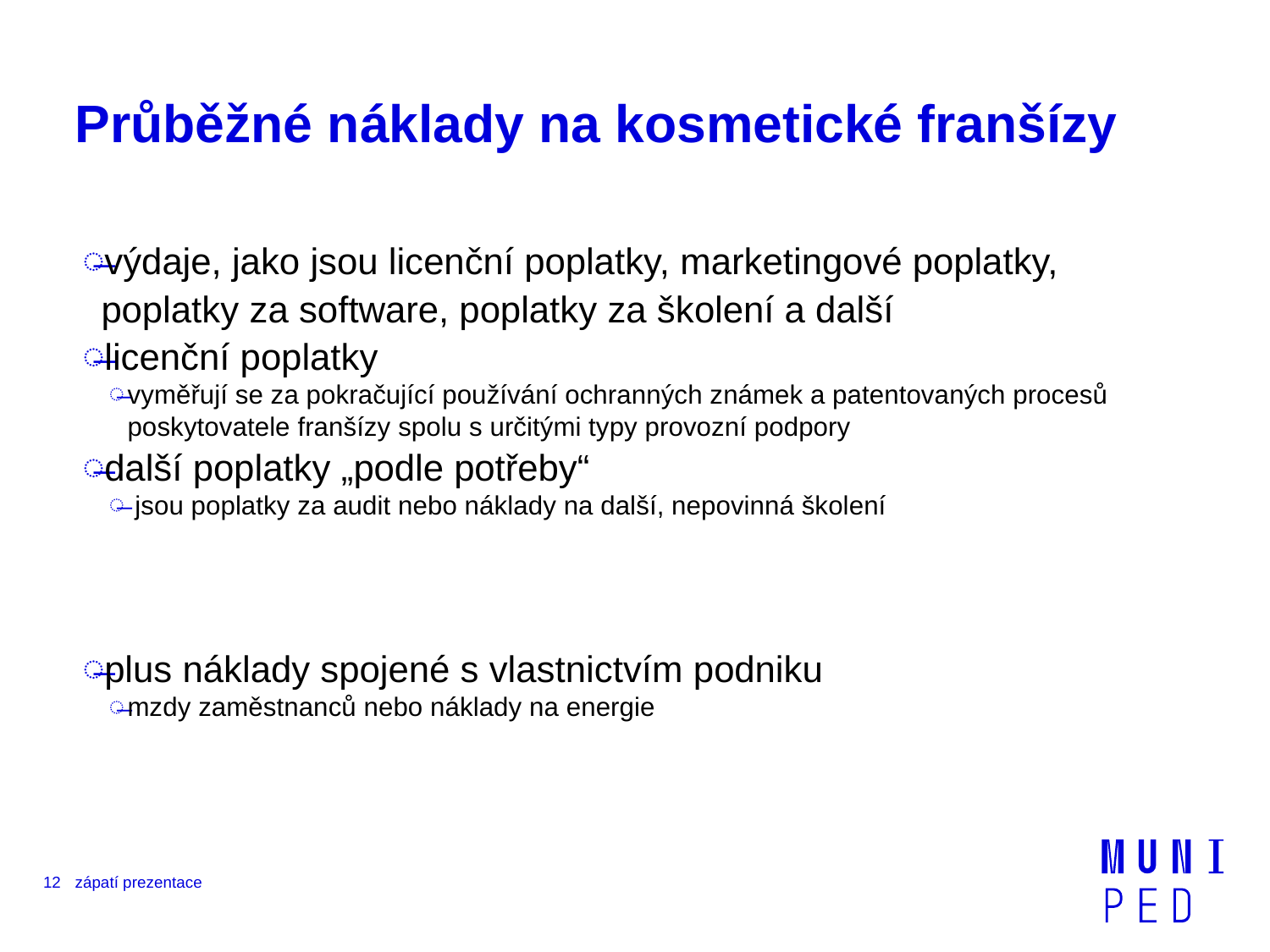

# Průběžné náklady na kosmetické franšízy
výdaje, jako jsou licenční poplatky, marketingové poplatky, poplatky za software, poplatky za školení a další
licenční poplatky
vyměřují se za pokračující používání ochranných známek a patentovaných procesů poskytovatele franšízy spolu s určitými typy provozní podpory
další poplatky „podle potřeby“
 jsou poplatky za audit nebo náklady na další, nepovinná školení

plus náklady spojené s vlastnictvím podniku
mzdy zaměstnanců nebo náklady na energie
12
zápatí prezentace